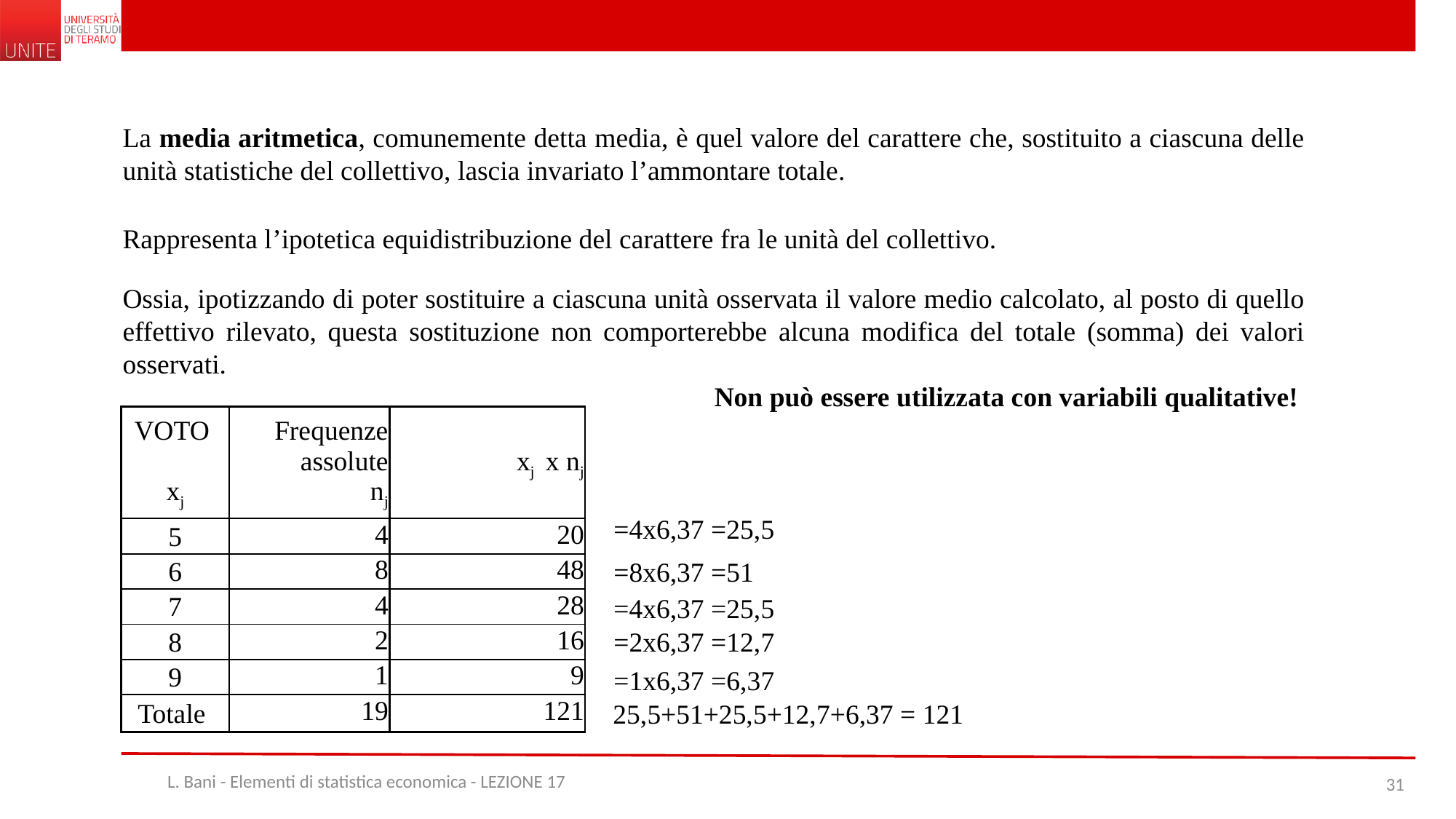

La media aritmetica, comunemente detta media, è quel valore del carattere che, sostituito a ciascuna delle unità statistiche del collettivo, lascia invariato l’ammontare totale.
Rappresenta l’ipotetica equidistribuzione del carattere fra le unità del collettivo.
Ossia, ipotizzando di poter sostituire a ciascuna unità osservata il valore medio calcolato, al posto di quello effettivo rilevato, questa sostituzione non comporterebbe alcuna modifica del totale (somma) dei valori osservati.
Non può essere utilizzata con variabili qualitative!
| VOTO xj | Frequenze assolute nj | xj x nj |
| --- | --- | --- |
| 5 | 4 | 20 |
| 6 | 8 | 48 |
| 7 | 4 | 28 |
| 8 | 2 | 16 |
| 9 | 1 | 9 |
| Totale | 19 | 121 |
=4x6,37 =25,5
=8x6,37 =51
=4x6,37 =25,5
=2x6,37 =12,7
=1x6,37 =6,37
25,5+51+25,5+12,7+6,37 = 121
L. Bani - Elementi di statistica economica - LEZIONE 17
31